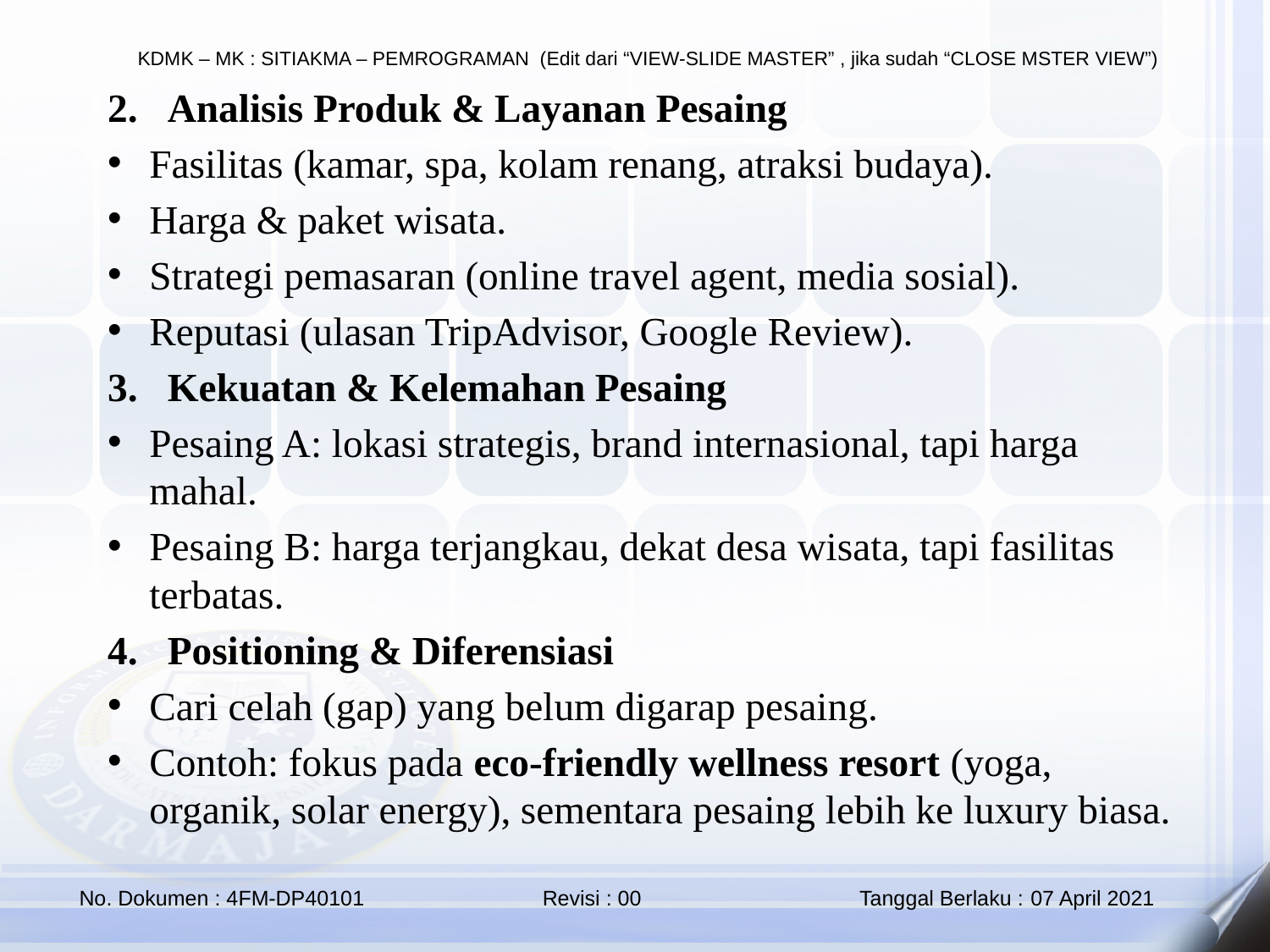

2.   Analisis Produk & Layanan Pesaing
Fasilitas (kamar, spa, kolam renang, atraksi budaya).
Harga & paket wisata.
Strategi pemasaran (online travel agent, media sosial).
Reputasi (ulasan TripAdvisor, Google Review).
3.   Kekuatan & Kelemahan Pesaing
Pesaing A: lokasi strategis, brand internasional, tapi harga mahal.
Pesaing B: harga terjangkau, dekat desa wisata, tapi fasilitas terbatas.
4.   Positioning & Diferensiasi
Cari celah (gap) yang belum digarap pesaing.
Contoh: fokus pada eco-friendly wellness resort (yoga, organik, solar energy), sementara pesaing lebih ke luxury biasa.